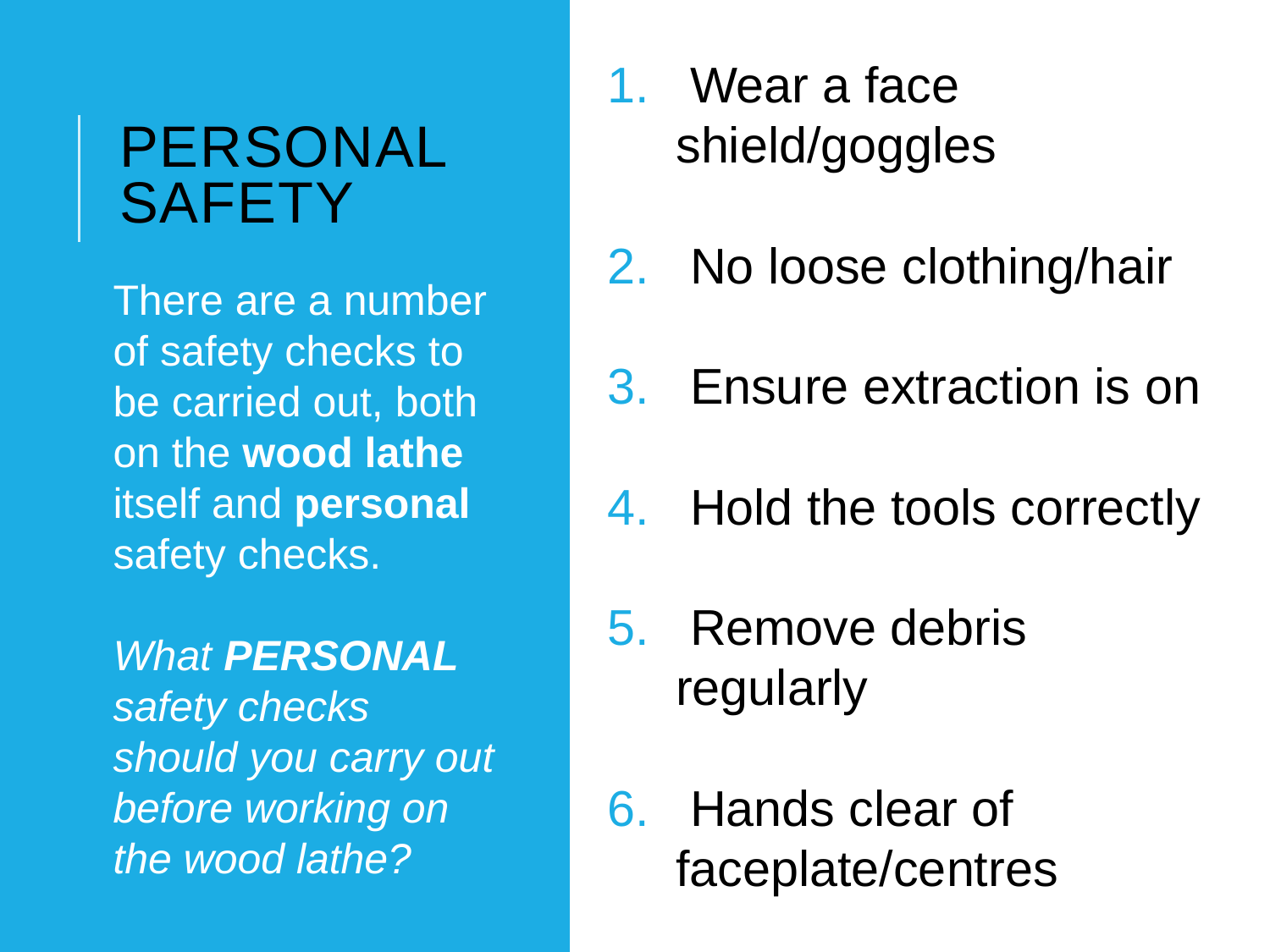

Wear a face shield/goggles

 No loose clothing/hair

 Ensure extraction is on

 Hold the tools correctly

 Remove debris regularly

 Hands clear of faceplate/centres
# Personal safety
There are a number of safety checks to be carried out, both on the wood lathe itself and personal safety checks.

What PERSONAL safety checks should you carry out before working on the wood lathe?